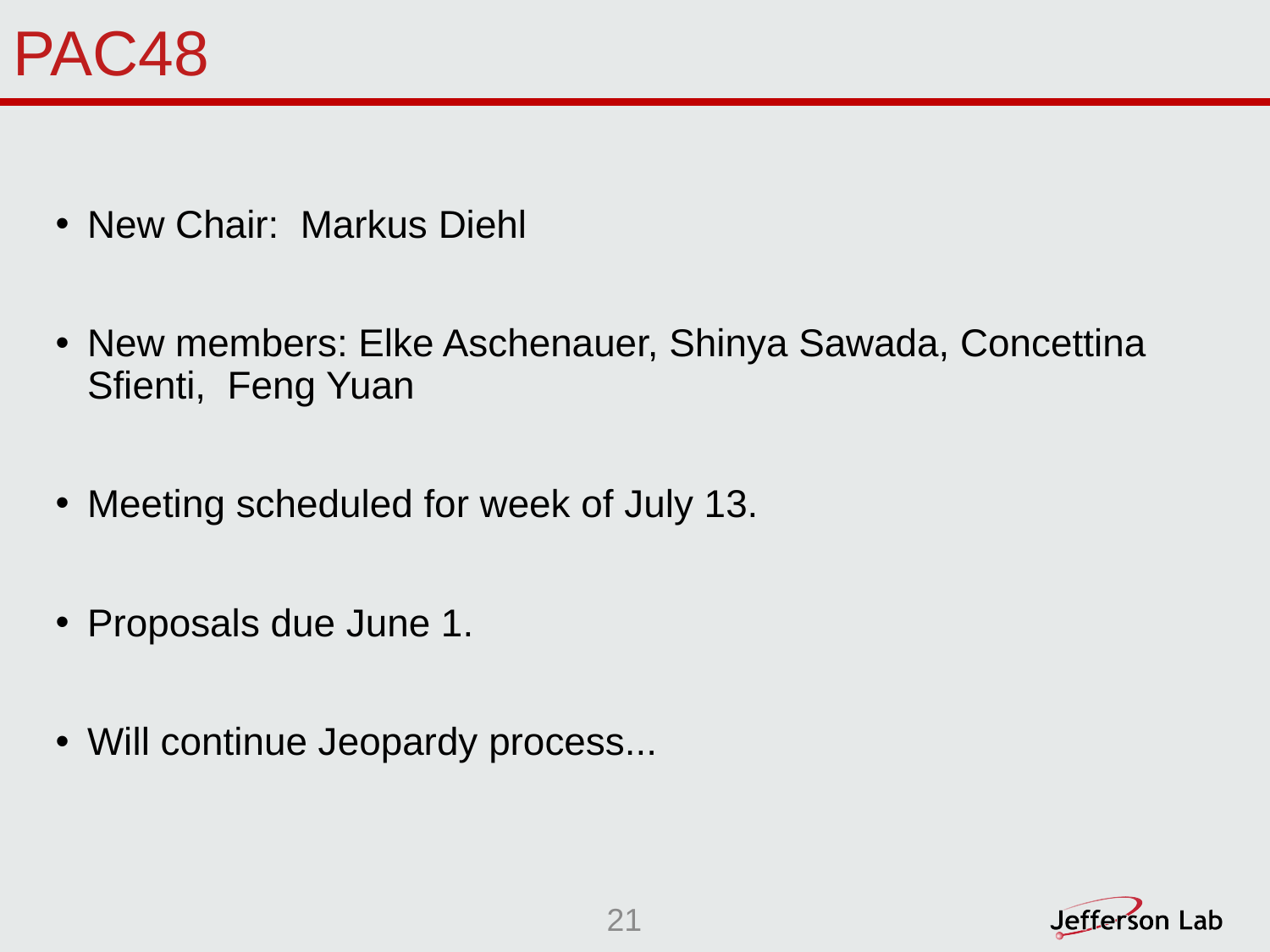

# PAC48
New Chair:  Markus Diehl

New members: Elke Aschenauer, Shinya Sawada, Concettina Sfienti,  Feng Yuan

Meeting scheduled for week of July 13.

Proposals due June 1.

Will continue Jeopardy process...
21